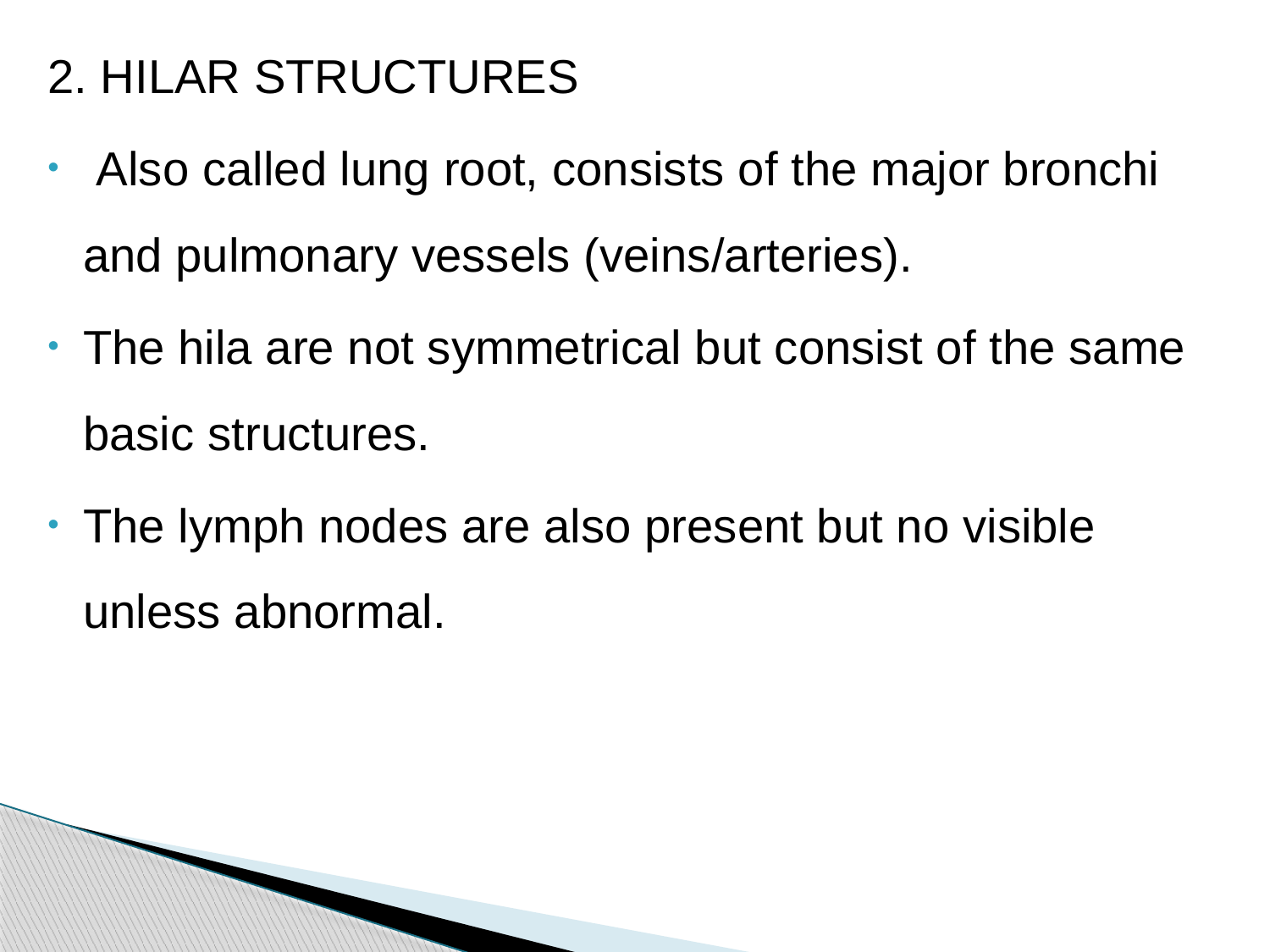

2. HILAR STRUCTURES
 Also called lung root, consists of the major bronchi and pulmonary vessels (veins/arteries).
The hila are not symmetrical but consist of the same basic structures.
The lymph nodes are also present but no visible unless abnormal.